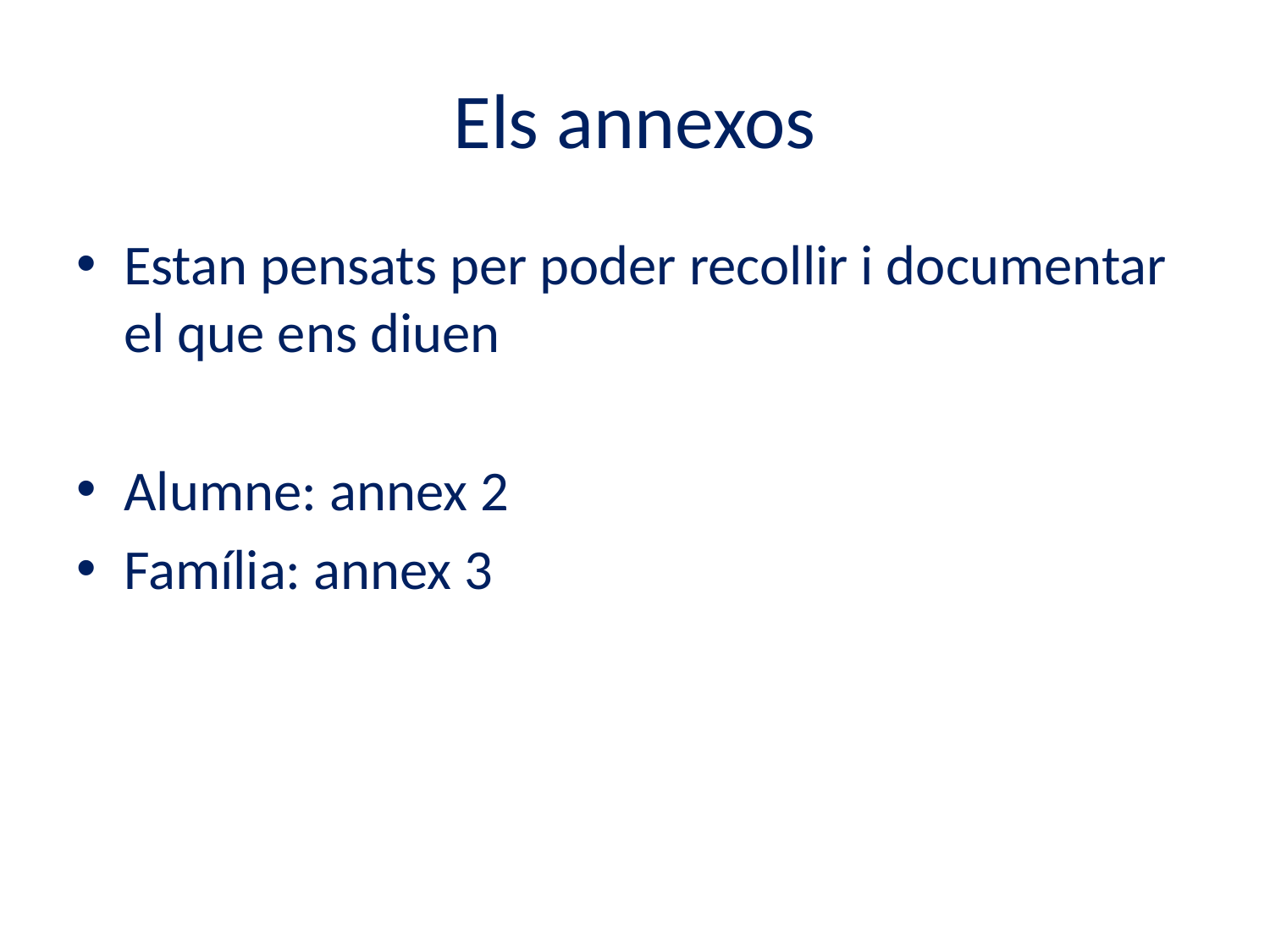

# Els annexos
Estan pensats per poder recollir i documentar el que ens diuen

Alumne: annex 2
Família: annex 3